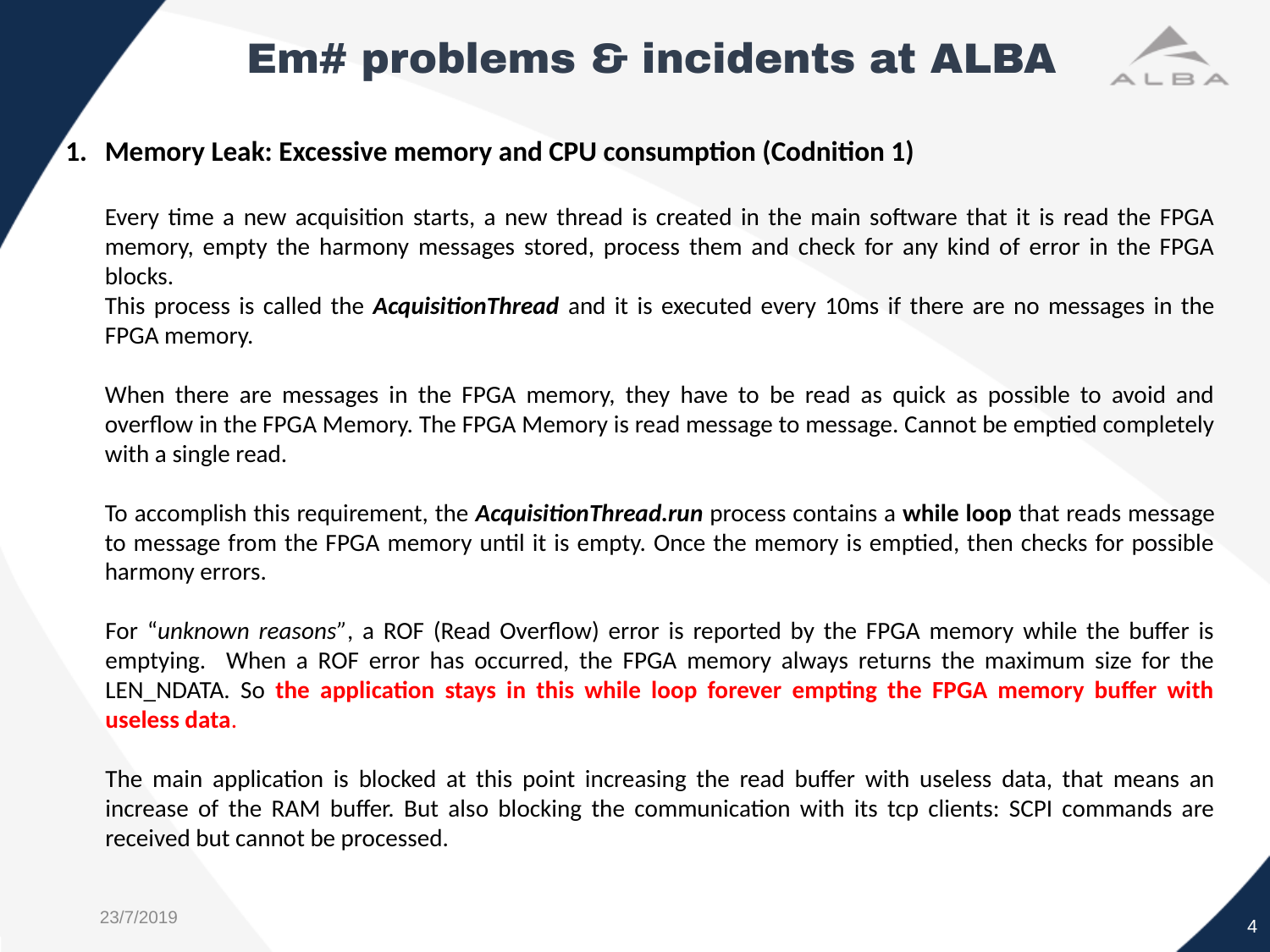

Em# problems & incidents at ALBA
Memory Leak: Excessive memory and CPU consumption (Codnition 1)

Every time a new acquisition starts, a new thread is created in the main software that it is read the FPGA memory, empty the harmony messages stored, process them and check for any kind of error in the FPGA blocks.
This process is called the AcquisitionThread and it is executed every 10ms if there are no messages in the FPGA memory.

When there are messages in the FPGA memory, they have to be read as quick as possible to avoid and overflow in the FPGA Memory. The FPGA Memory is read message to message. Cannot be emptied completely with a single read.

To accomplish this requirement, the AcquisitionThread.run process contains a while loop that reads message to message from the FPGA memory until it is empty. Once the memory is emptied, then checks for possible harmony errors.

For “unknown reasons”, a ROF (Read Overflow) error is reported by the FPGA memory while the buffer is emptying.  When a ROF error has occurred, the FPGA memory always returns the maximum size for the LEN_NDATA. So the application stays in this while loop forever empting the FPGA memory buffer with useless data.

The main application is blocked at this point increasing the read buffer with useless data, that means an increase of the RAM buffer. But also blocking the communication with its tcp clients: SCPI commands are received but cannot be processed.

4
23/7/2019